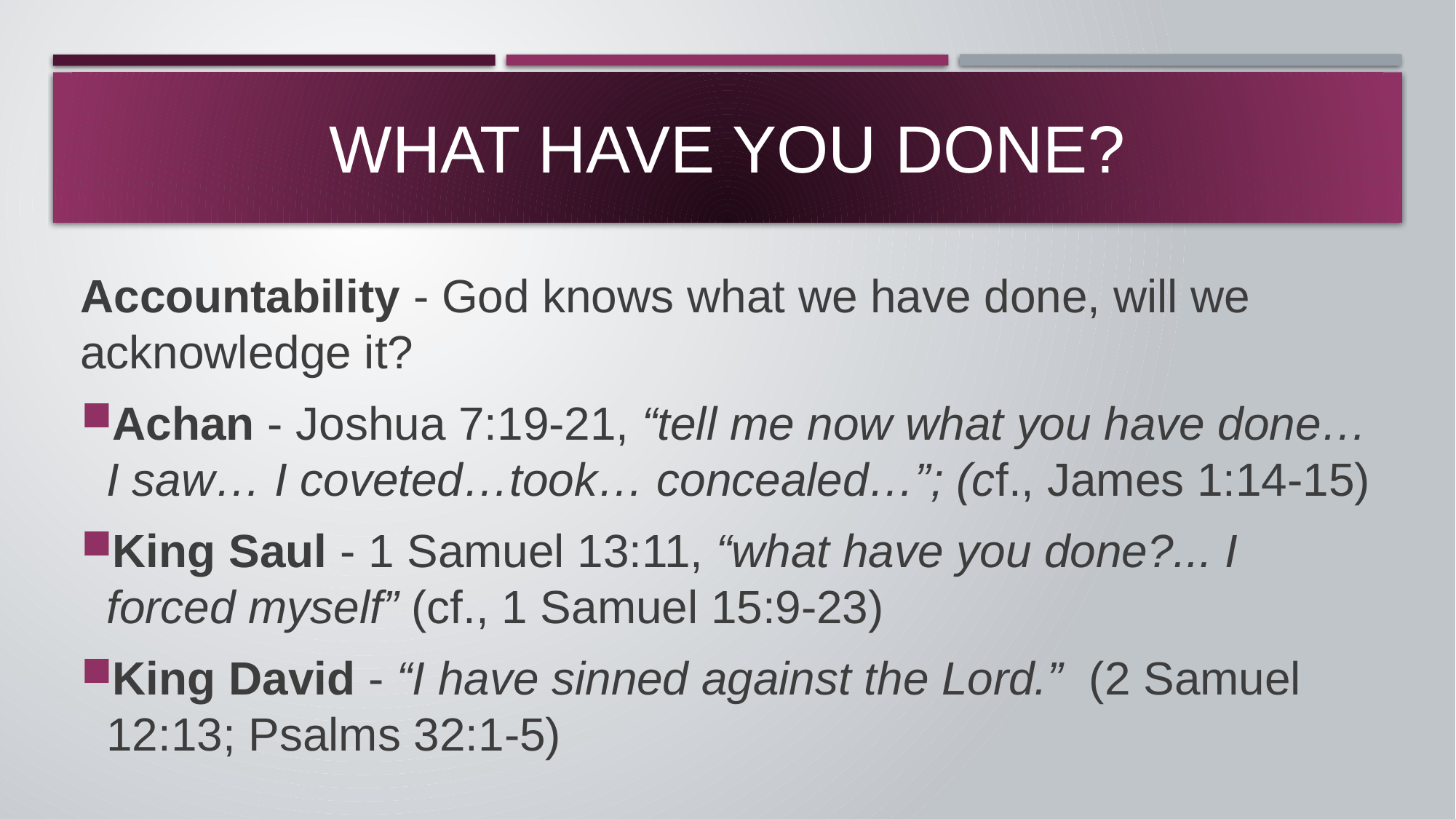

# What have you done?
Accountability - God knows what we have done, will we acknowledge it?
Achan - Joshua 7:19-21, “tell me now what you have done…I saw… I coveted…took… concealed…”; (cf., James 1:14-15)
King Saul - 1 Samuel 13:11, “what have you done?... I forced myself” (cf., 1 Samuel 15:9-23)
King David - “I have sinned against the Lord.”  (2 Samuel 12:13; Psalms 32:1-5)